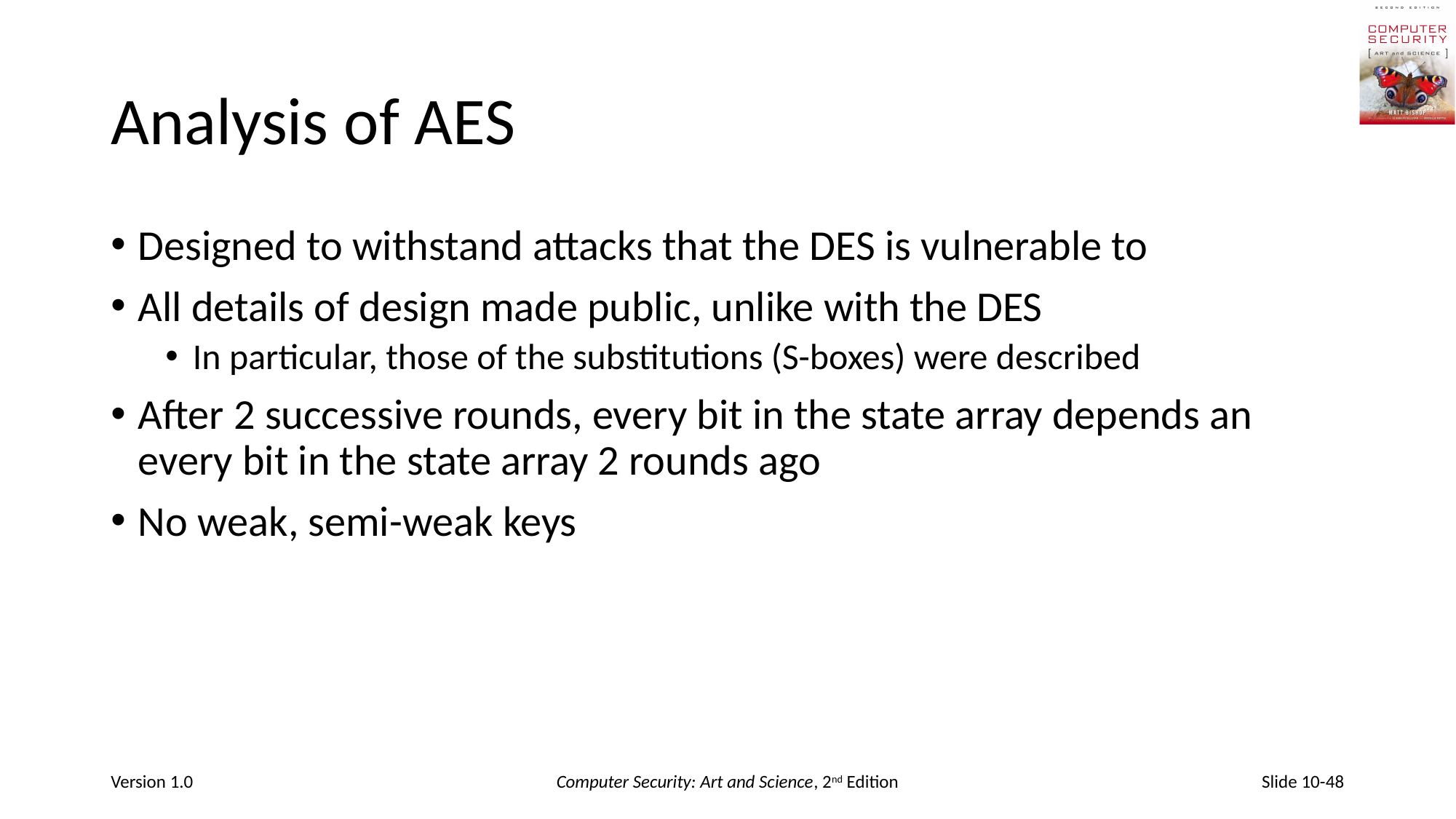

# Analysis of AES
Designed to withstand attacks that the DES is vulnerable to
All details of design made public, unlike with the DES
In particular, those of the substitutions (S-boxes) were described
After 2 successive rounds, every bit in the state array depends an every bit in the state array 2 rounds ago
No weak, semi-weak keys

Version 1.0
Computer Security: Art and Science, 2nd Edition
Slide 10-48